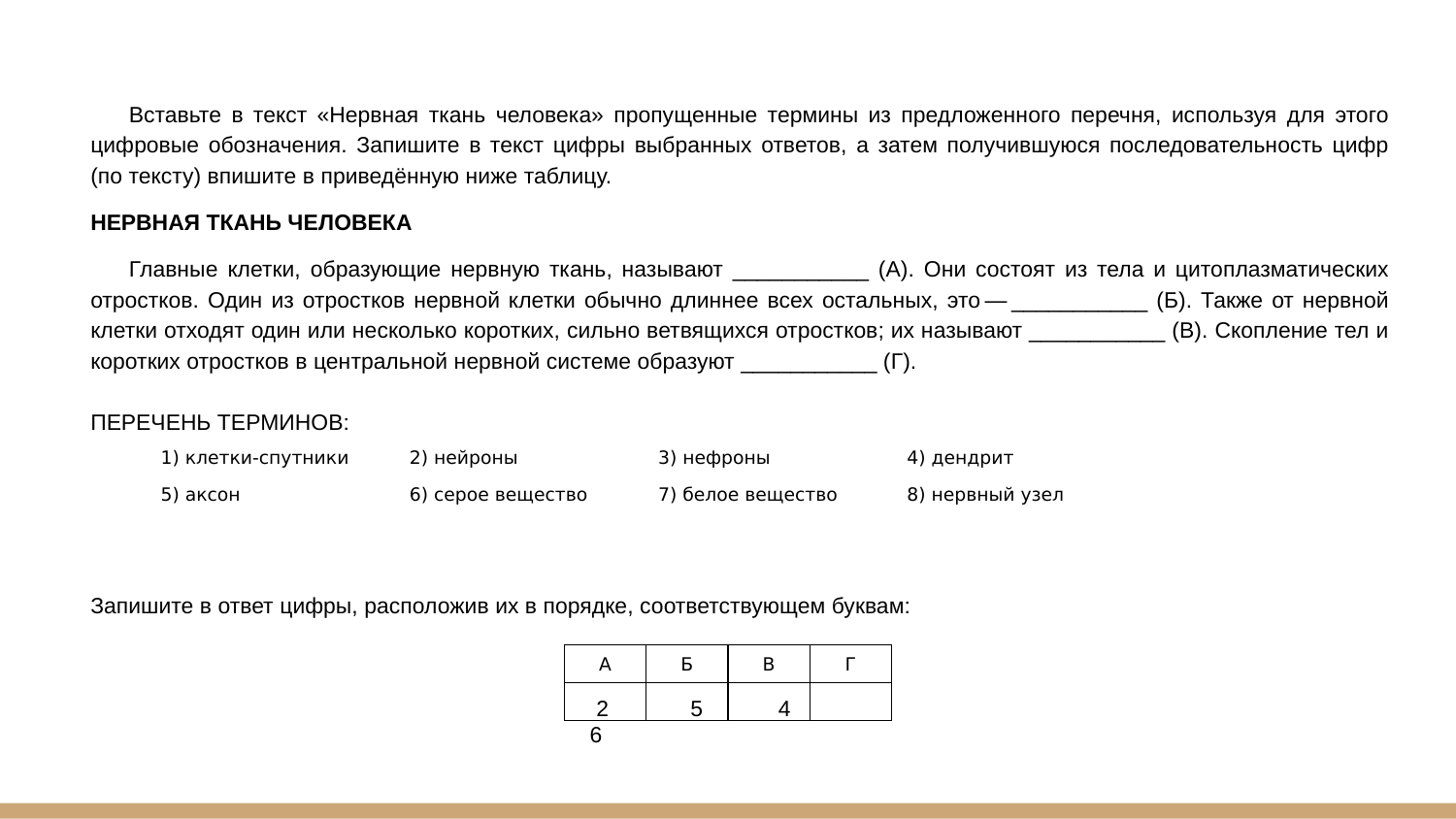

Вставьте в текст «Нервная ткань человека» пропущенные термины из предложенного перечня, используя для этого цифровые обозначения. Запишите в текст цифры выбранных ответов, а затем получившуюся последовательность цифр (по тексту) впишите в приведённую ниже таблицу.
НЕРВНАЯ ТКАНЬ ЧЕЛОВЕКА
Главные клетки, образующие нервную ткань, называют ___________ (А). Они состоят из тела и цитоплазматических отростков. Один из отростков нервной клетки обычно длиннее всех остальных, это — ___________ (Б). Также от нервной клетки отходят один или несколько коротких, сильно ветвящихся отростков; их называют ___________ (В). Скопление тел и коротких отростков в центральной нервной системе образуют ___________ (Г).

ПЕРЕЧЕНЬ ТЕРМИНОВ:

Запишите в ответ цифры, расположив их в порядке, соответствующем буквам:

| 1) клетки-спутники | 2) нейроны | 3) нефроны | 4) дендрит |
| --- | --- | --- | --- |
| 5) аксон | 6) серое вещество | 7) белое вещество | 8) нервный узел |
| А | Б | В | Г |
| --- | --- | --- | --- |
|  |  |  |  |
  2             5            4              6